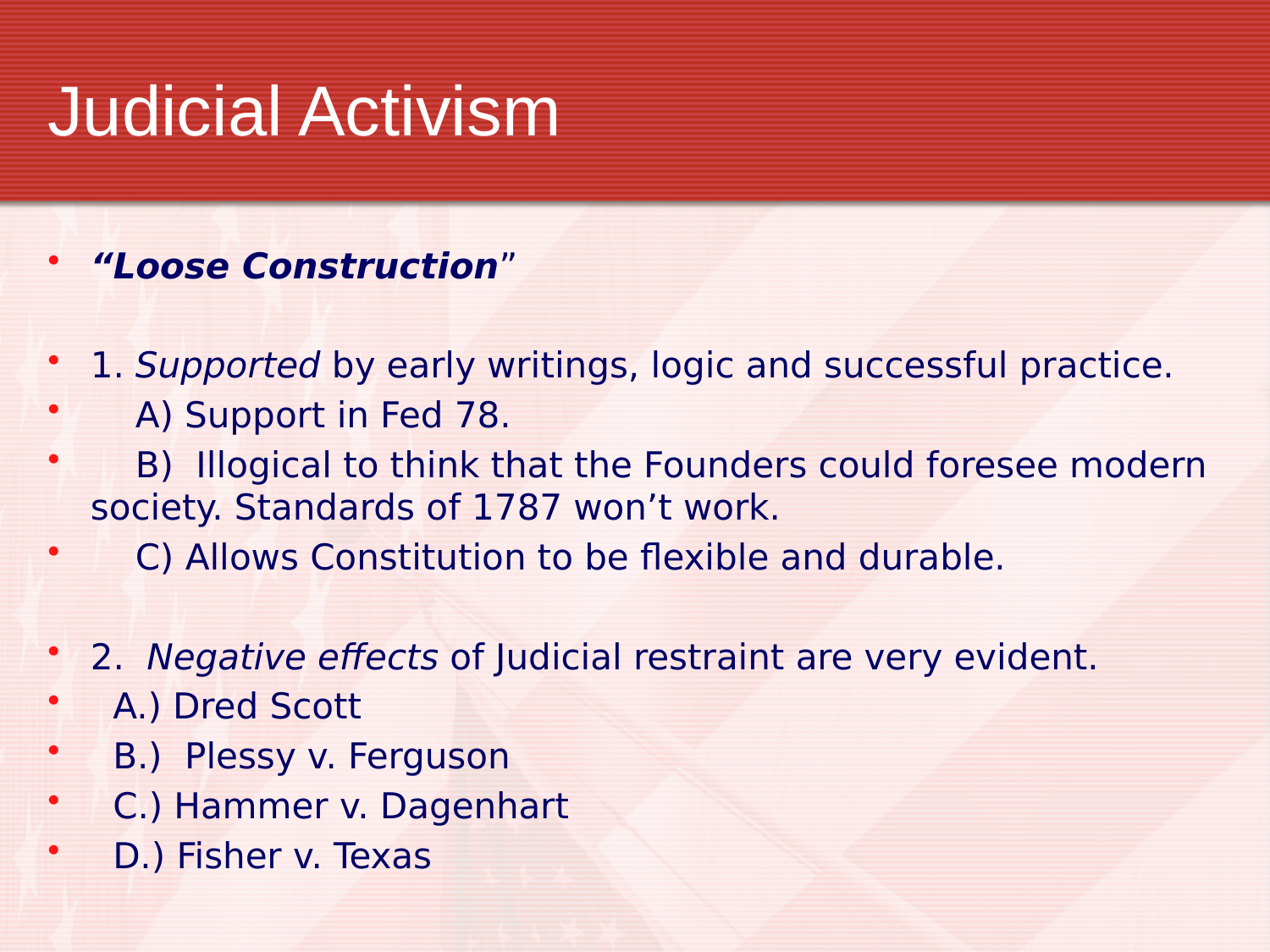

# Judicial Activism
“Loose Construction”

1. Supported by early writings, logic and successful practice.
    A) Support in Fed 78.
    B)  Illogical to think that the Founders could foresee modern society. Standards of 1787 won’t work.
    C) Allows Constitution to be flexible and durable.

2.  Negative effects of Judicial restraint are very evident.
  A.) Dred Scott
  B.)  Plessy v. Ferguson
  C.) Hammer v. Dagenhart
  D.) Fisher v. Texas